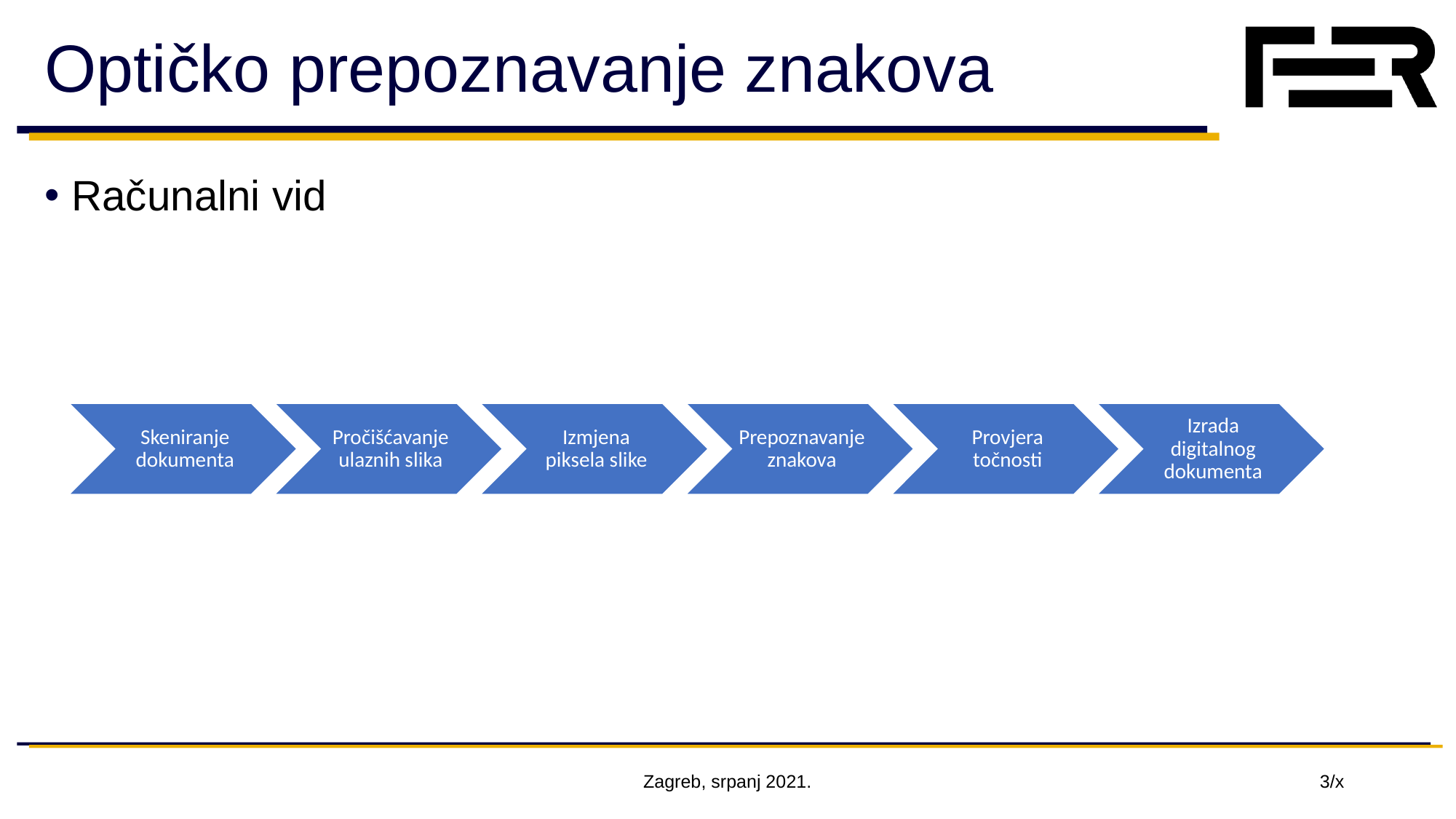

# Optičko prepoznavanje znakova
Računalni vid

Skeniranje dokumenta
Pročišćavanje ulaznih slika
Izmjena piksela slike
Prepoznavanje znakova
Provjera točnosti
Izrada digitalnog dokumenta
Zagreb, srpanj 2021.
3/x